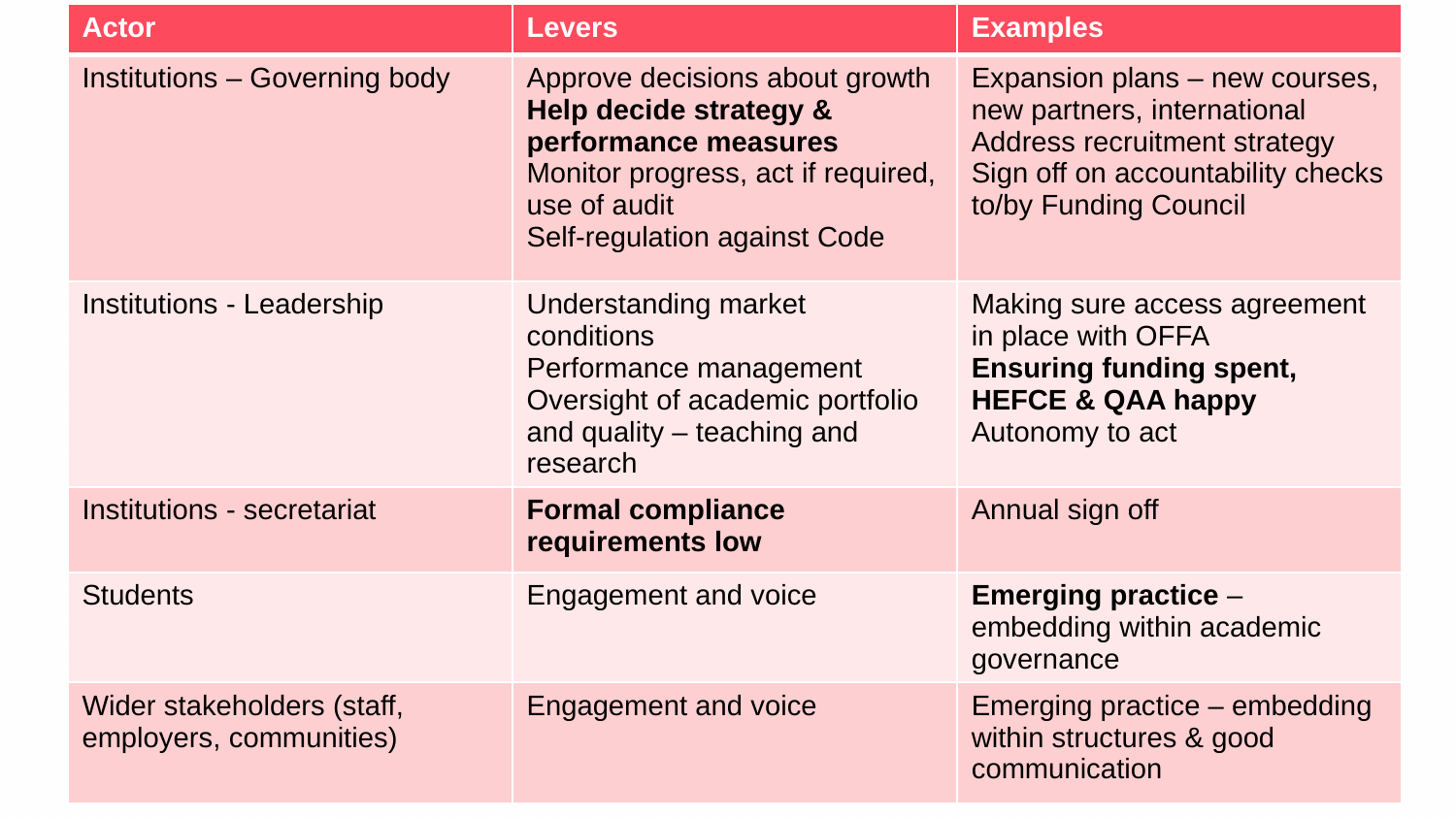

| Actor | Levers | Examples |
| --- | --- | --- |
| Institutions – Governing body | Approve decisions about growth Help decide strategy & performance measures Monitor progress, act if required, use of audit Self-regulation against Code | Expansion plans – new courses, new partners, international Address recruitment strategy Sign off on accountability checks to/by Funding Council |
| Institutions - Leadership | Understanding market conditions Performance management Oversight of academic portfolio and quality – teaching and research | Making sure access agreement in place with OFFA Ensuring funding spent, HEFCE & QAA happy Autonomy to act |
| Institutions - secretariat | Formal compliance requirements low | Annual sign off |
| Students | Engagement and voice | Emerging practice – embedding within academic governance |
| Wider stakeholders (staff, employers, communities) | Engagement and voice | Emerging practice – embedding within structures & good communication |